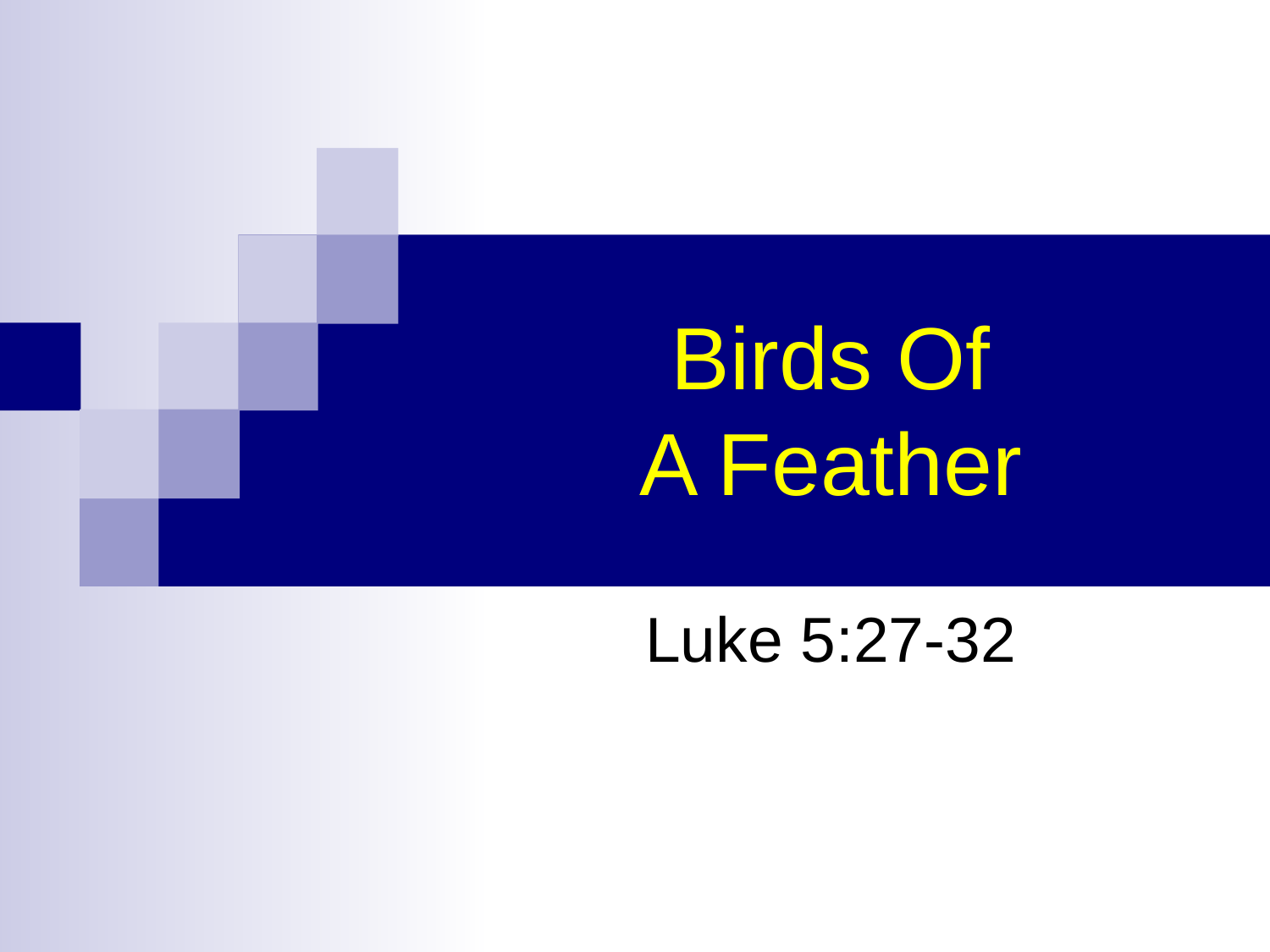

# Birds Of A Feather
Luke 5:27-32